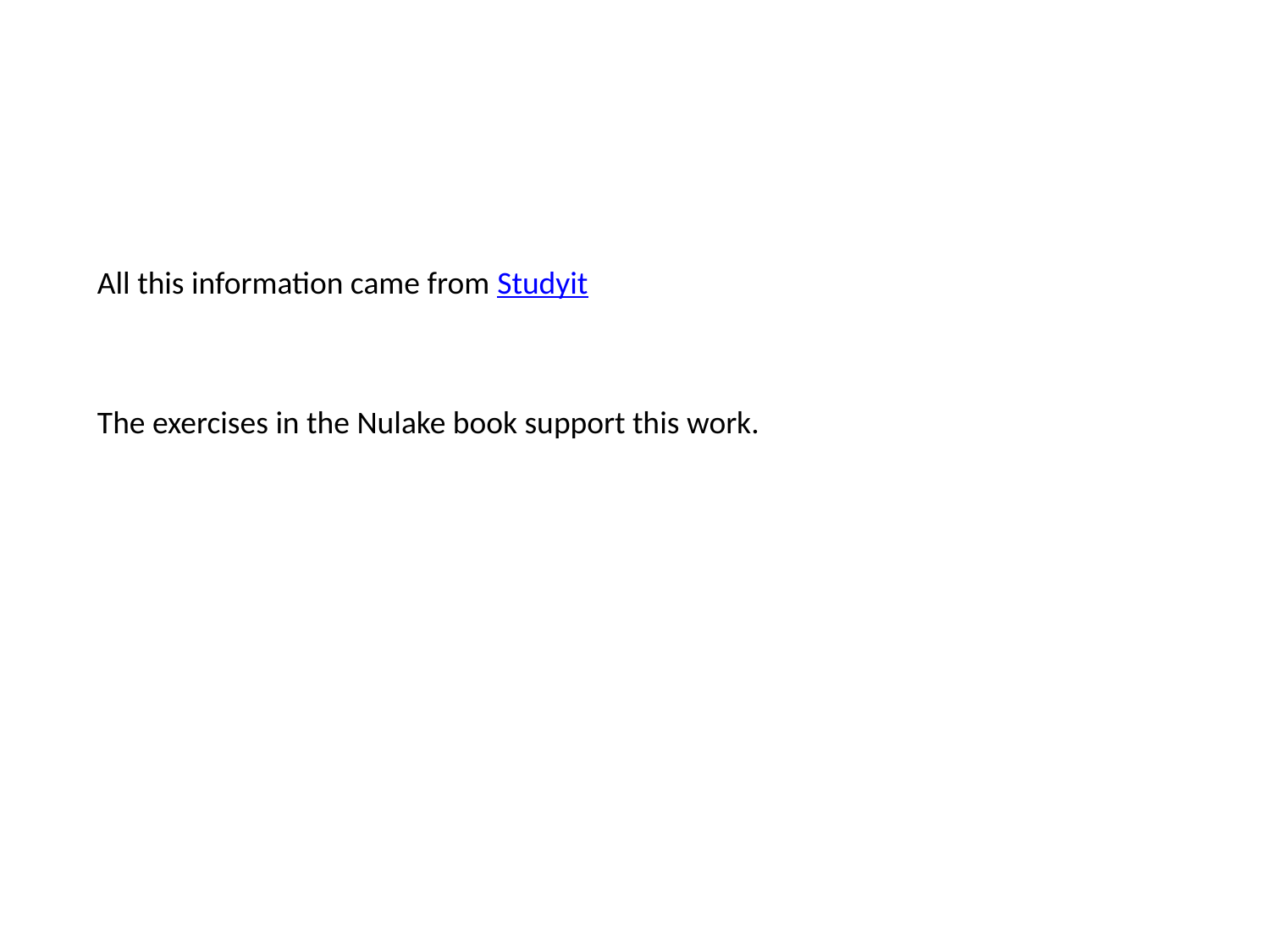

All this information came from Studyit
The exercises in the Nulake book support this work.